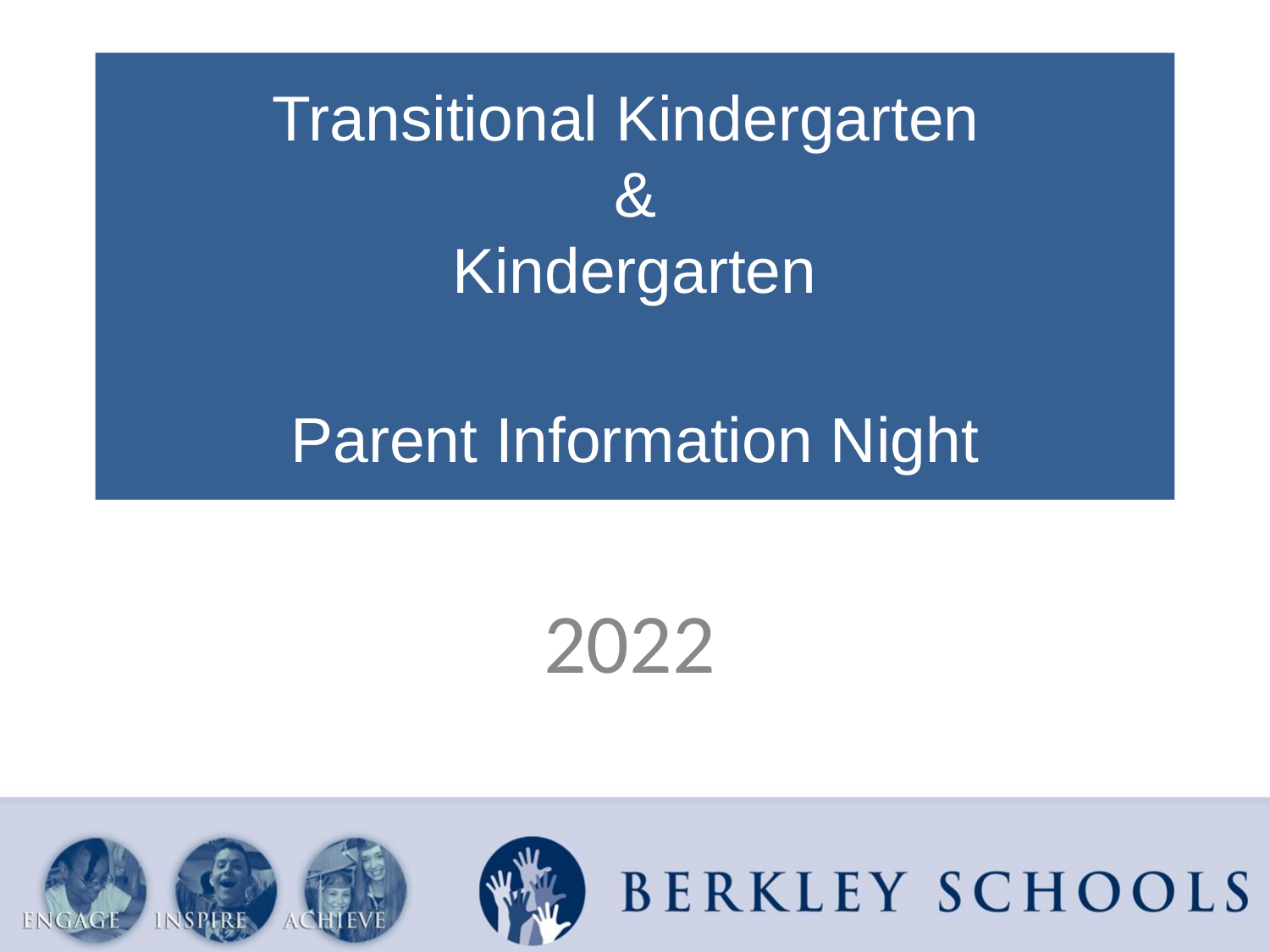

# Transitional Kindergarten & Kindergarten Parent Information Night
2022